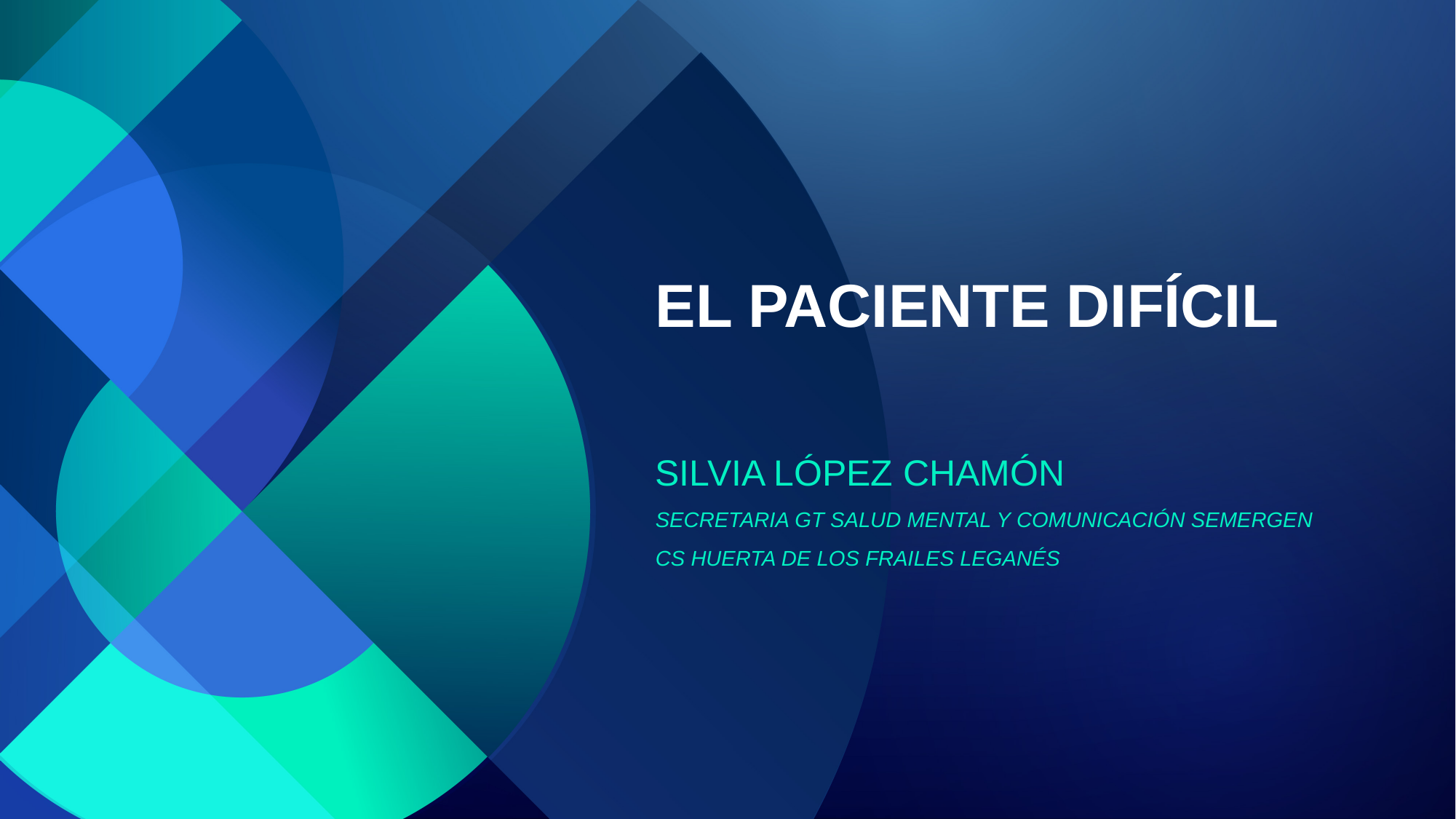

# EL PACIENTE DIFÍCIL
SILVIA LÓPEZ CHAMÓN
SECRETARIA GT SALUD MENTAL Y COMUNICACIÓN SEMERGEN
CS HUERTA DE LOS FRAILES LEGANÉS